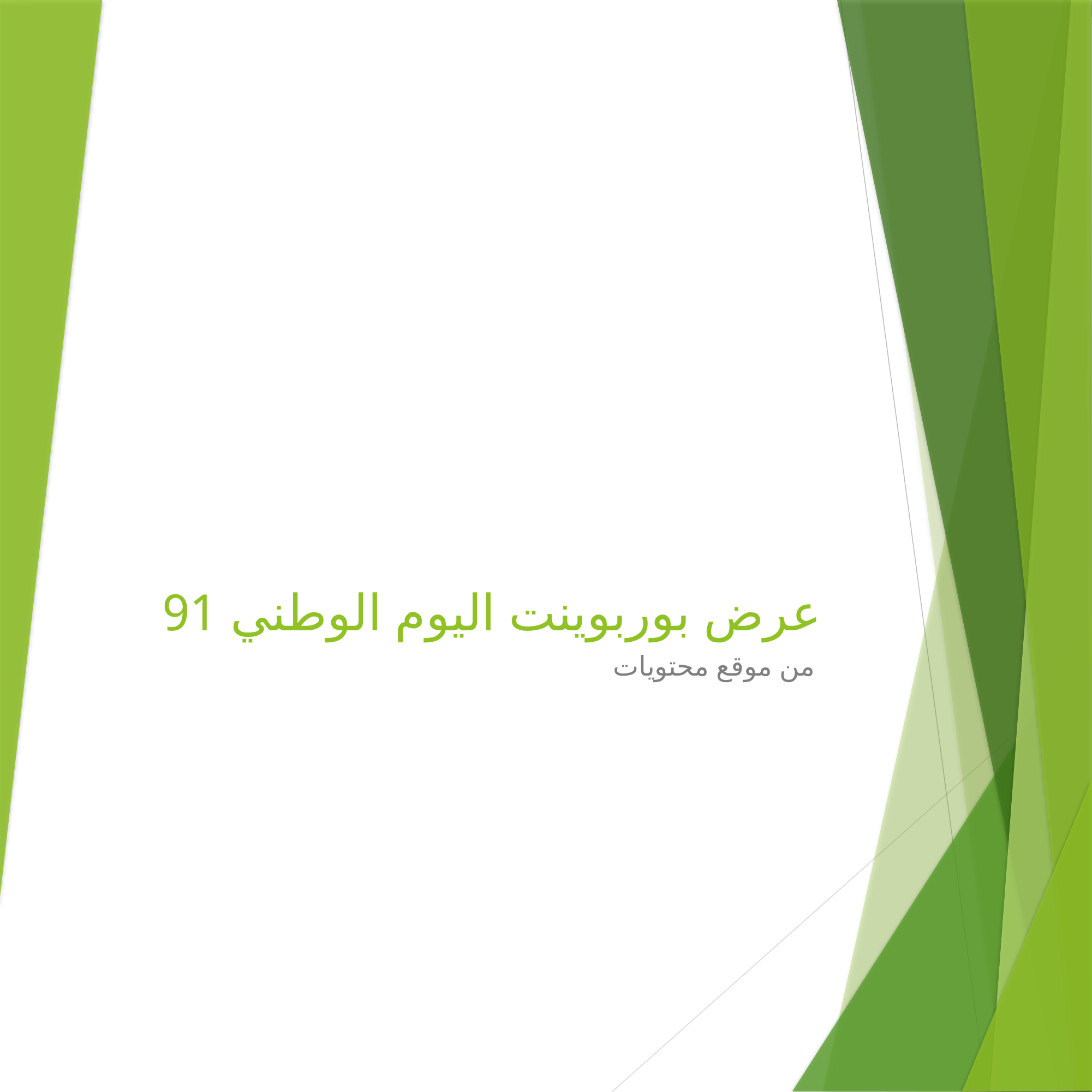

# عرض بوربوينت اليوم الوطني 91
من موقع محتويات